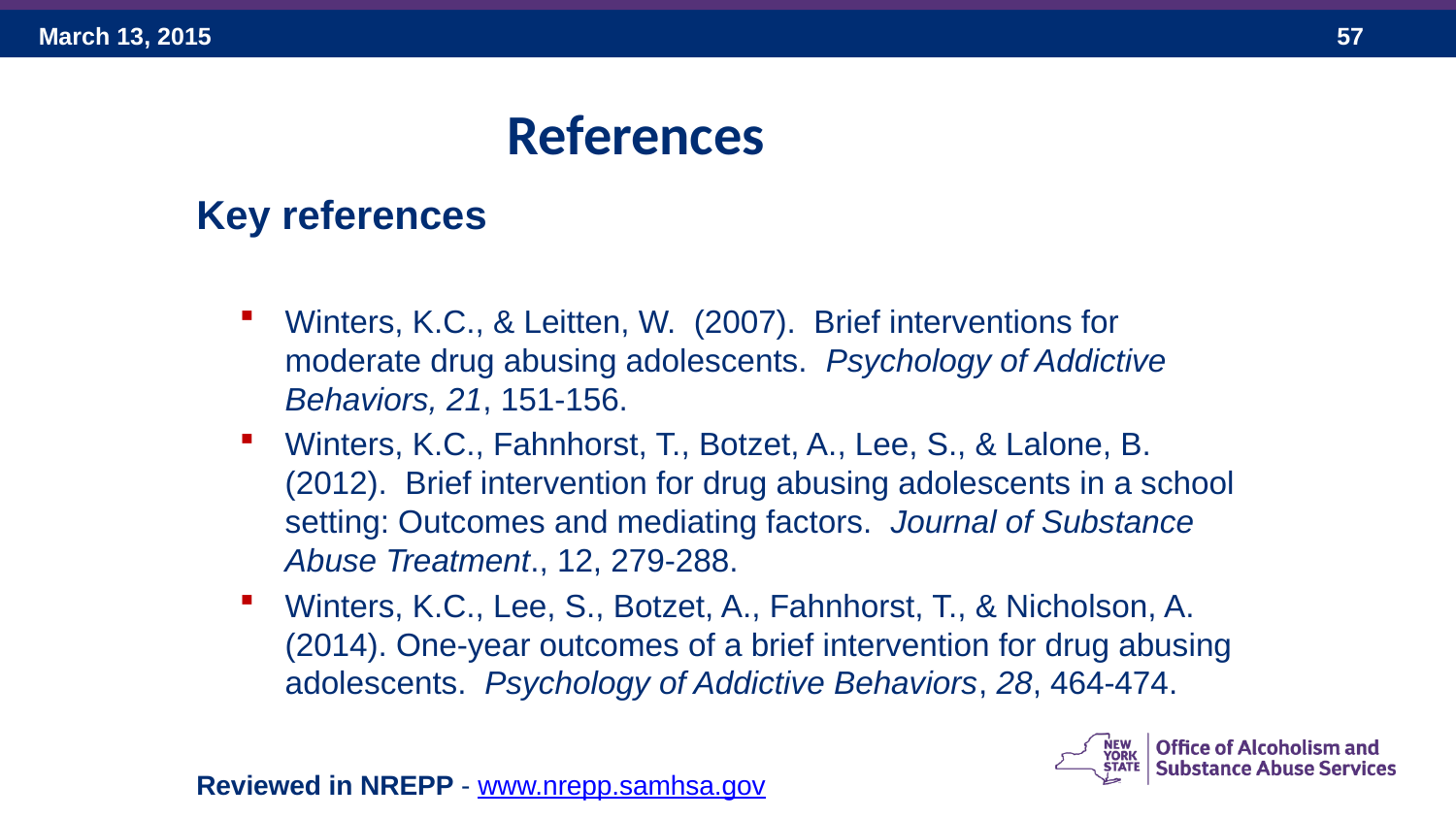

References
Key references

Winters, K.C., & Leitten, W.  (2007).  Brief interventions for moderate drug abusing adolescents.  Psychology of Addictive Behaviors, 21, 151-156.
Winters, K.C., Fahnhorst, T., Botzet, A., Lee, S., & Lalone, B. (2012).  Brief intervention for drug abusing adolescents in a school setting: Outcomes and mediating factors.  Journal of Substance Abuse Treatment., 12, 279-288.
Winters, K.C., Lee, S., Botzet, A., Fahnhorst, T., & Nicholson, A. (2014). One-year outcomes of a brief intervention for drug abusing adolescents.  Psychology of Addictive Behaviors, 28, 464-474.

Reviewed in NREPP - www.nrepp.samhsa.gov